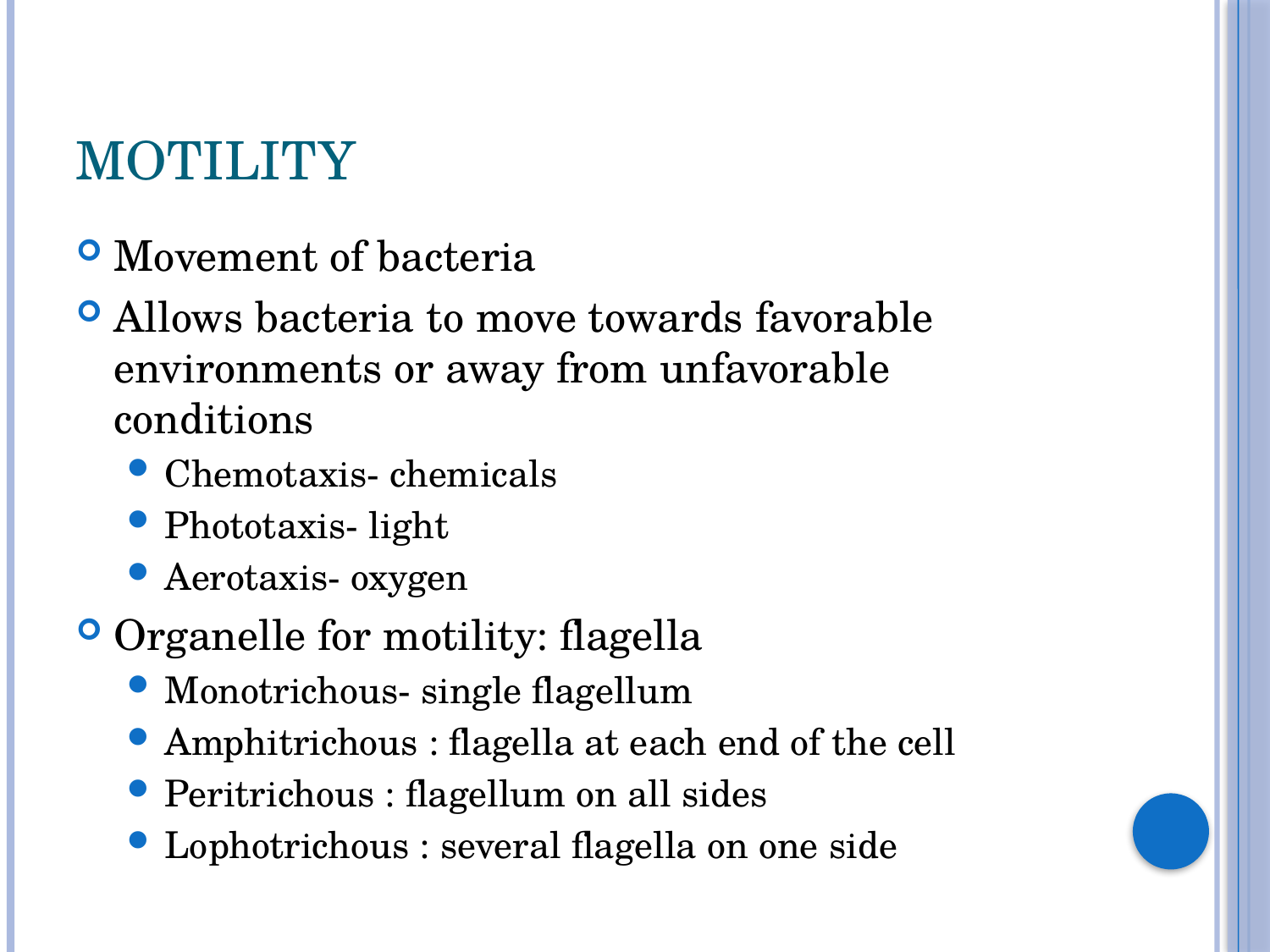

# Motility
Movement of bacteria
Allows bacteria to move towards favorable environments or away from unfavorable conditions
Chemotaxis- chemicals
Phototaxis- light
Aerotaxis- oxygen
Organelle for motility: flagella
Monotrichous- single flagellum
Amphitrichous : flagella at each end of the cell
Peritrichous : flagellum on all sides
Lophotrichous : several flagella on one side